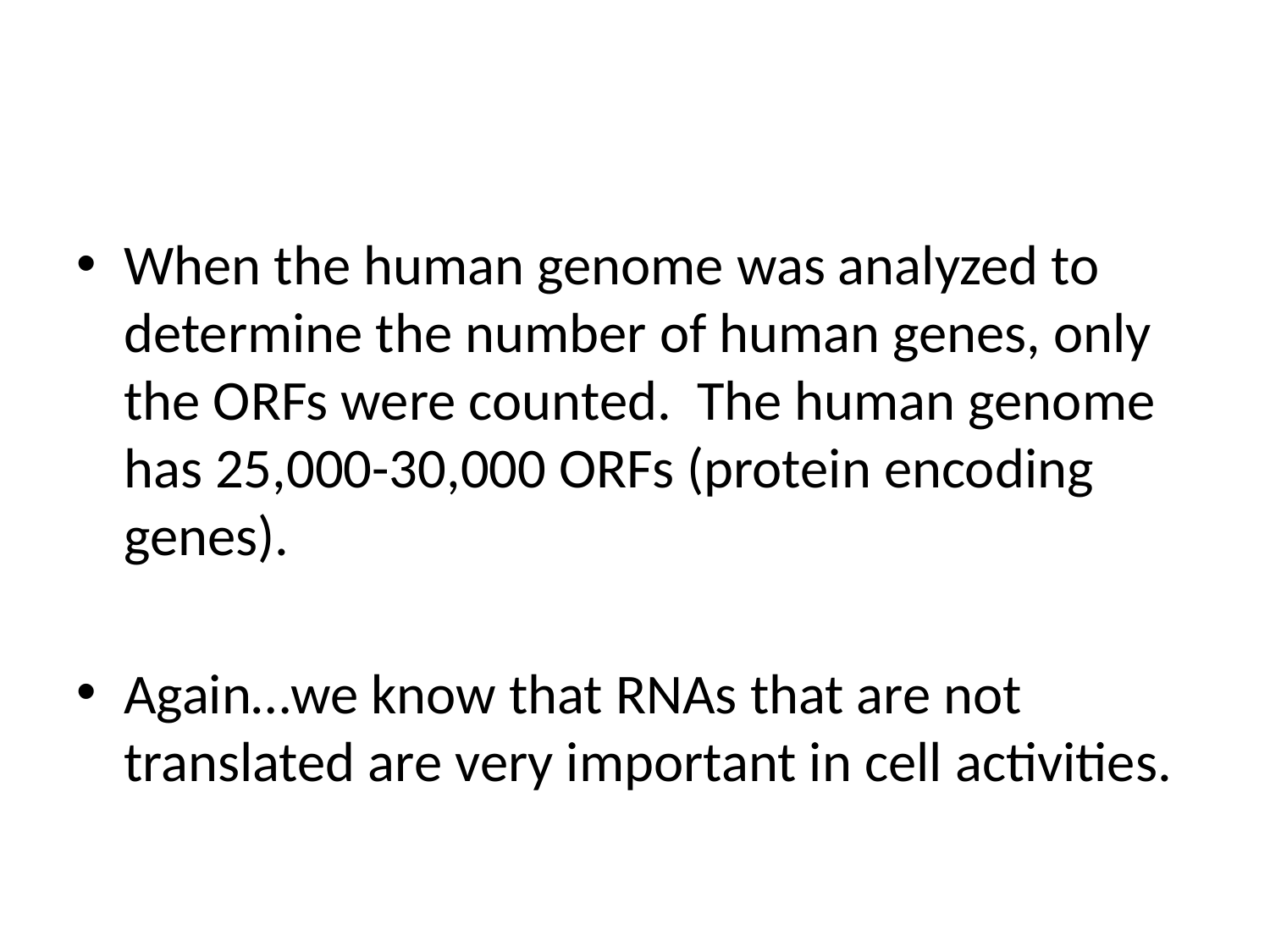

#
When the human genome was analyzed to determine the number of human genes, only the ORFs were counted.  The human genome has 25,000-30,000 ORFs (protein encoding genes).

Again…we know that RNAs that are not translated are very important in cell activities.